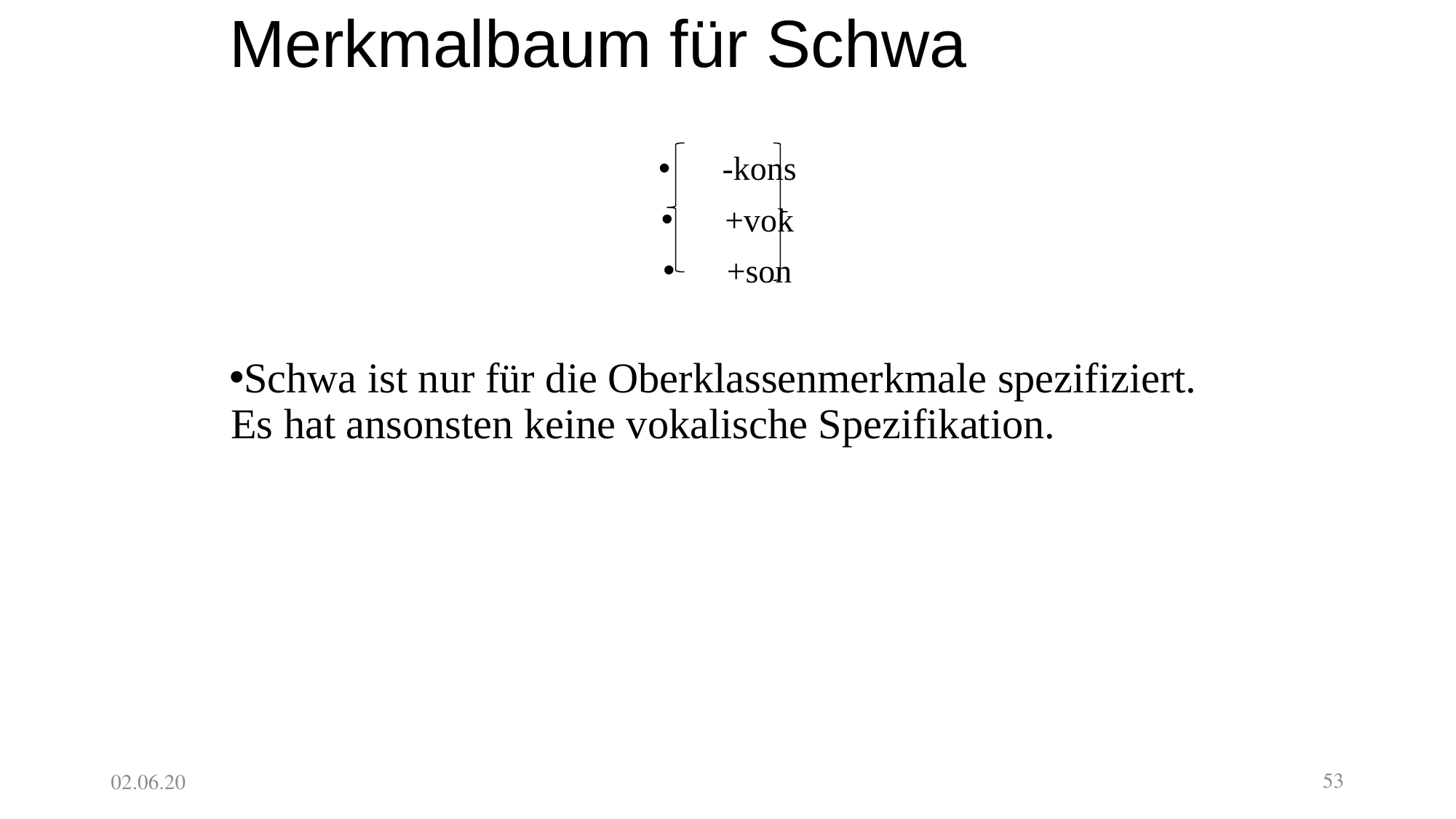

# Merkmalbaum für Schwa

-kons
+vok
+son

Schwa ist nur für die Oberklassenmerkmale spezifiziert. Es hat ansonsten keine vokalische Spezifikation.

02.06.20
53